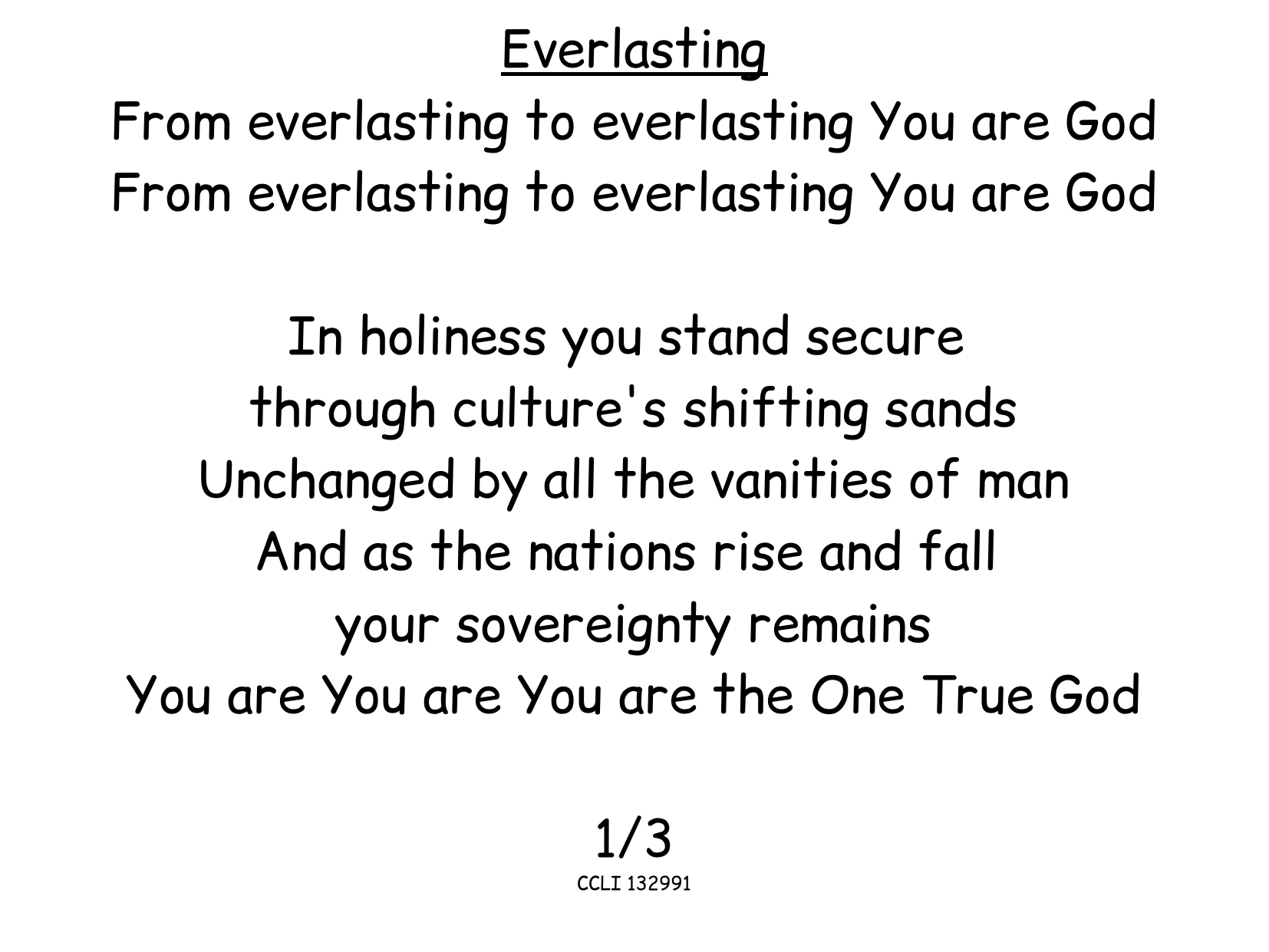

Everlasting
From everlasting to everlasting You are God
From everlasting to everlasting You are God

In holiness you stand secure
through culture's shifting sands
Unchanged by all the vanities of man
And as the nations rise and fall
your sovereignty remains
You are You are You are the One True God

1/3
CCLI 132991